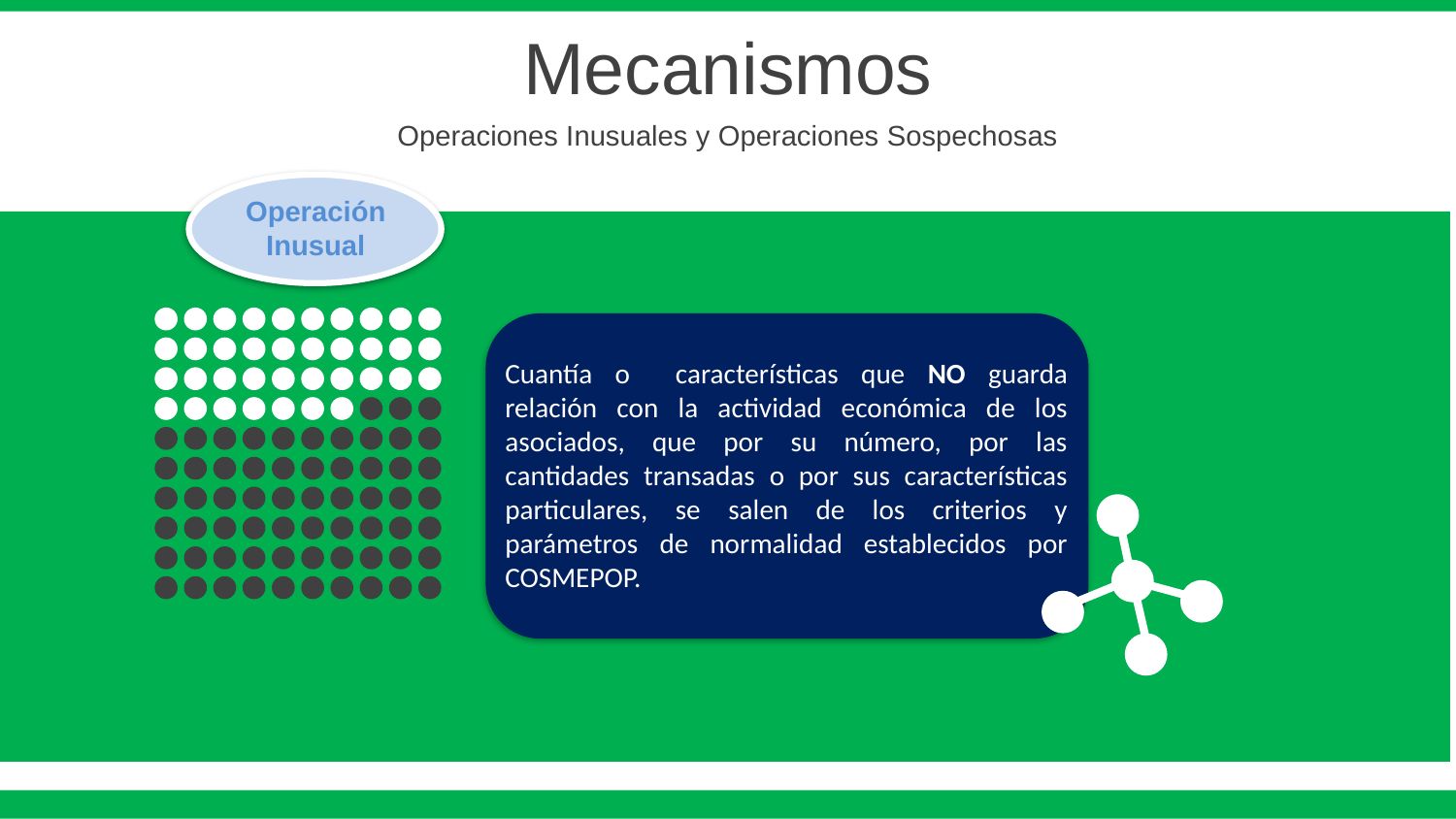

Mecanismos
Operaciones Inusuales y Operaciones Sospechosas

Operación Inusual

Cuantía o  características que NO guarda relación con la actividad económica de los asociados, que por su número, por las cantidades transadas o por sus características particulares, se salen de los criterios y parámetros de normalidad establecidos por COSMEPOP.